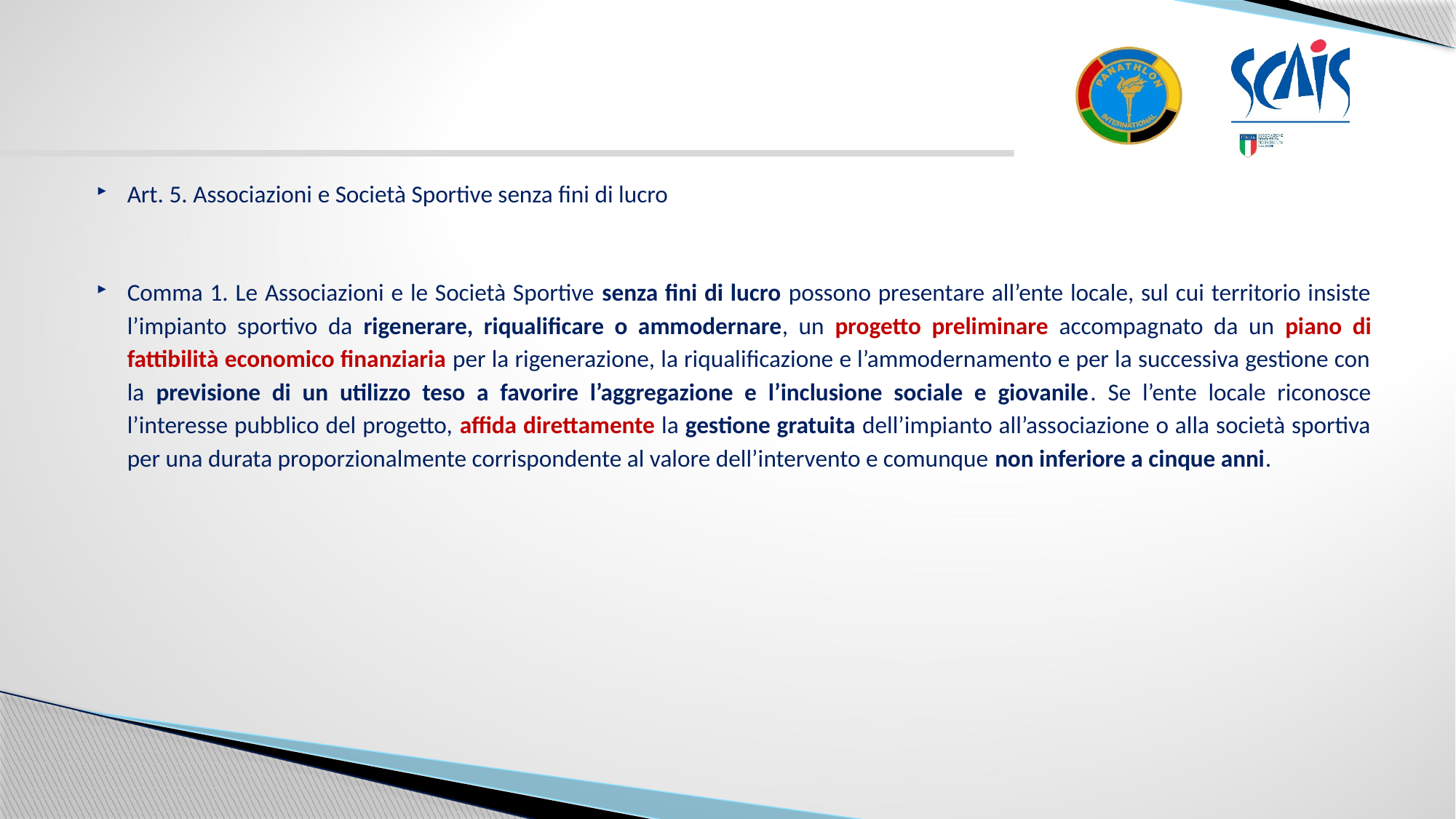

Art. 5. Associazioni e Società Sportive senza fini di lucro

Comma 1. Le Associazioni e le Società Sportive senza fini di lucro possono presentare all’ente locale, sul cui territorio insiste l’impianto sportivo da rigenerare, riqualificare o ammodernare, un progetto preliminare accompagnato da un piano di fattibilità economico finanziaria per la rigenerazione, la riqualificazione e l’ammodernamento e per la successiva gestione con la previsione di un utilizzo teso a favorire l’aggregazione e l’inclusione sociale e giovanile. Se l’ente locale riconosce l’interesse pubblico del progetto, affida direttamente la gestione gratuita dell’impianto all’associazione o alla società sportiva per una durata proporzionalmente corrispondente al valore dell’intervento e comunque non inferiore a cinque anni.